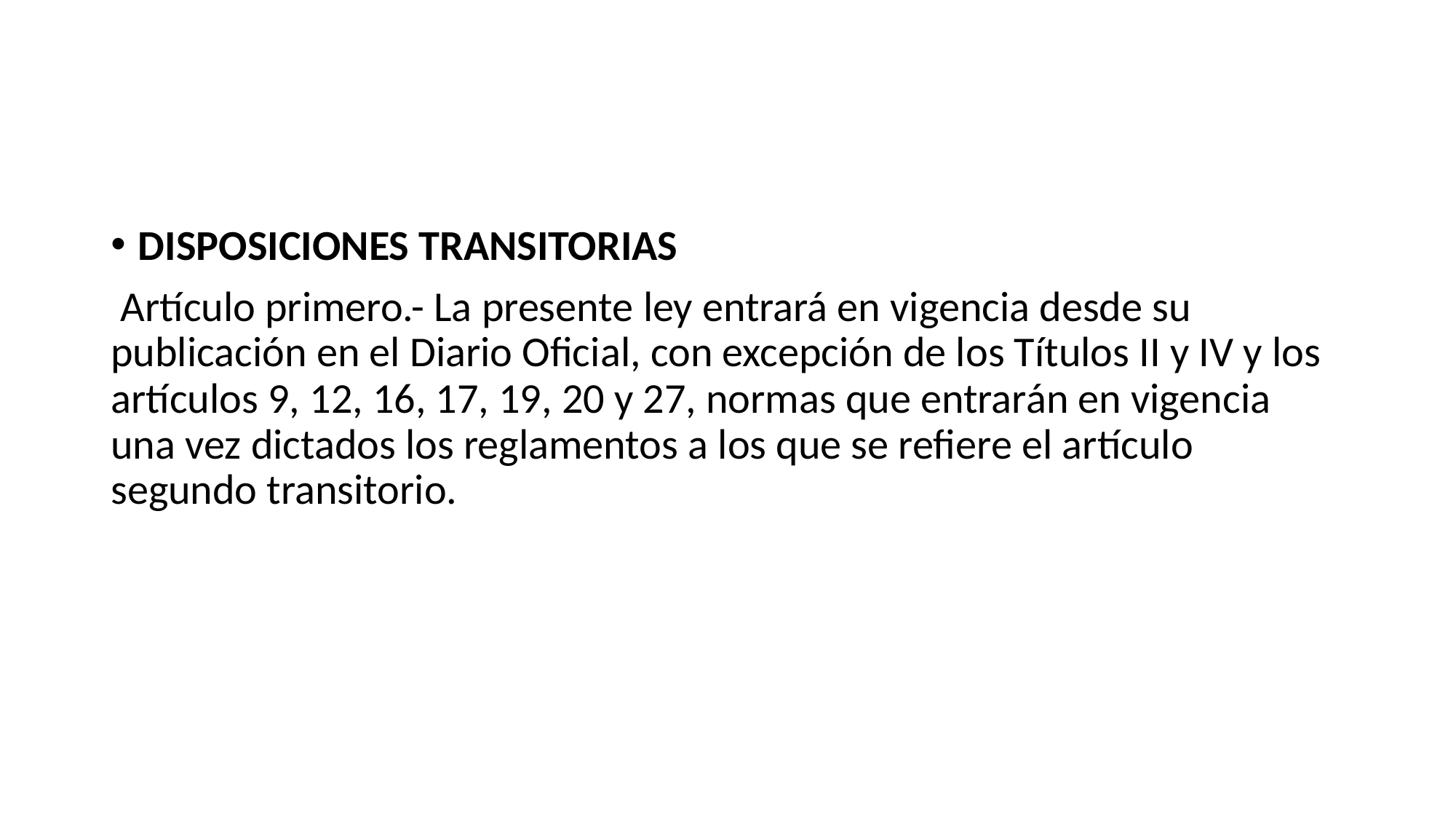

#
DISPOSICIONES TRANSITORIAS
 Artículo primero.- La presente ley entrará en vigencia desde su publicación en el Diario Oficial, con excepción de los Títulos II y IV y los artículos 9, 12, 16, 17, 19, 20 y 27, normas que entrarán en vigencia una vez dictados los reglamentos a los que se refiere el artículo segundo transitorio.